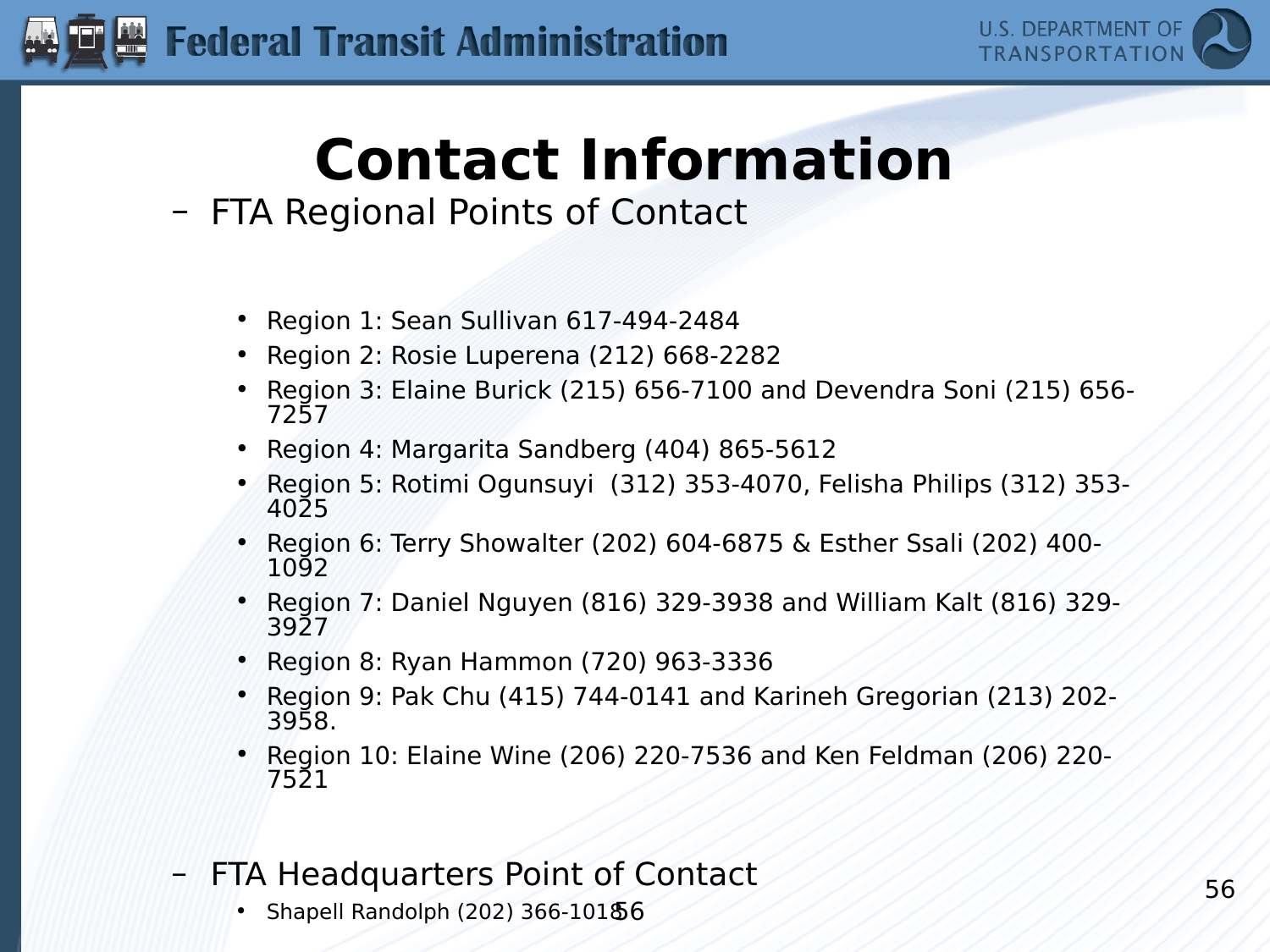

# Contact Information
FTA Regional Points of Contact

Region 1: Sean Sullivan 617-494-2484
Region 2: Rosie Luperena (212) 668-2282
Region 3: Elaine Burick (215) 656-7100 and Devendra Soni (215) 656-7257
Region 4: Margarita Sandberg (404) 865-5612
Region 5: Rotimi Ogunsuyi  (312) 353-4070, Felisha Philips (312) 353-4025
Region 6: Terry Showalter (202) 604-6875 & Esther Ssali (202) 400-1092
Region 7: Daniel Nguyen (816) 329-3938 and William Kalt (816) 329-3927
Region 8: Ryan Hammon (720) 963-3336
Region 9: Pak Chu (415) 744-0141 and Karineh Gregorian (213) 202-3958.
Region 10: Elaine Wine (206) 220-7536 and Ken Feldman (206) 220-7521

FTA Headquarters Point of Contact
Shapell Randolph (202) 366-1018
56
56